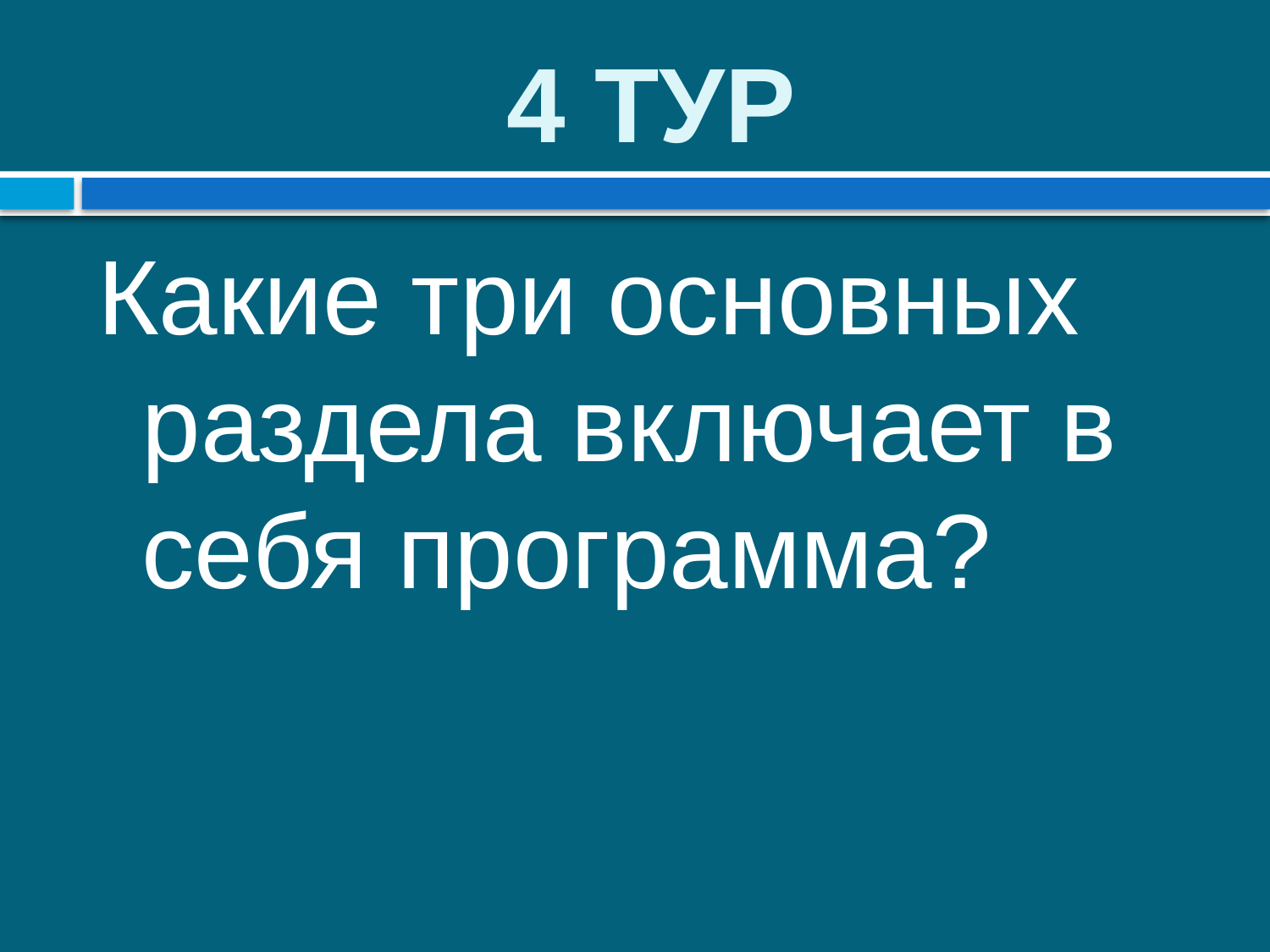

# 4 ТУР
Какие три основных раздела включает в себя программа?